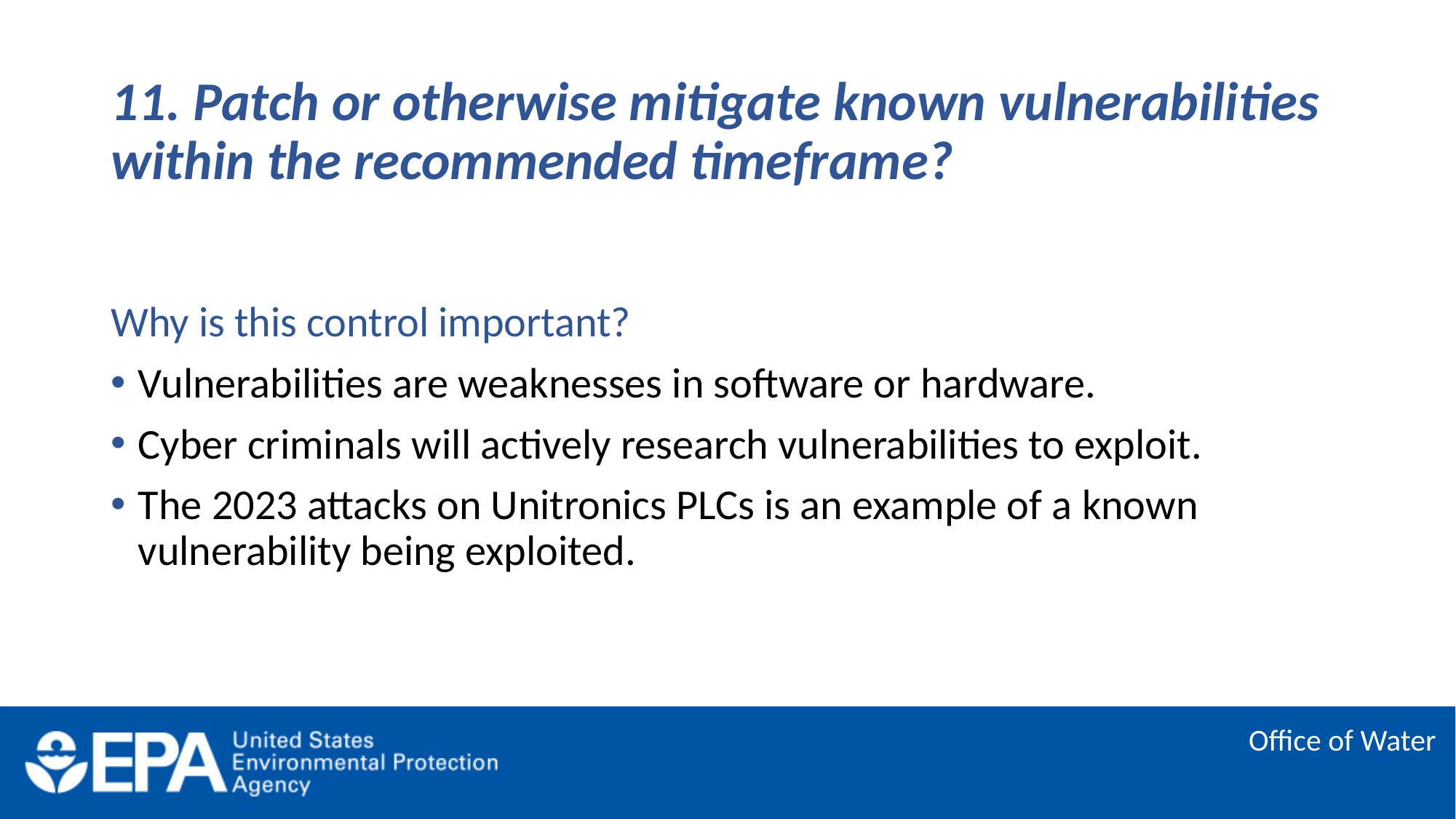

# 11. Patch or otherwise mitigate known vulnerabilities within the recommended timeframe?
Why is this control important?
Vulnerabilities are weaknesses in software or hardware.
Cyber criminals will actively research vulnerabilities to exploit.
The 2023 attacks on Unitronics PLCs is an example of a known vulnerability being exploited.